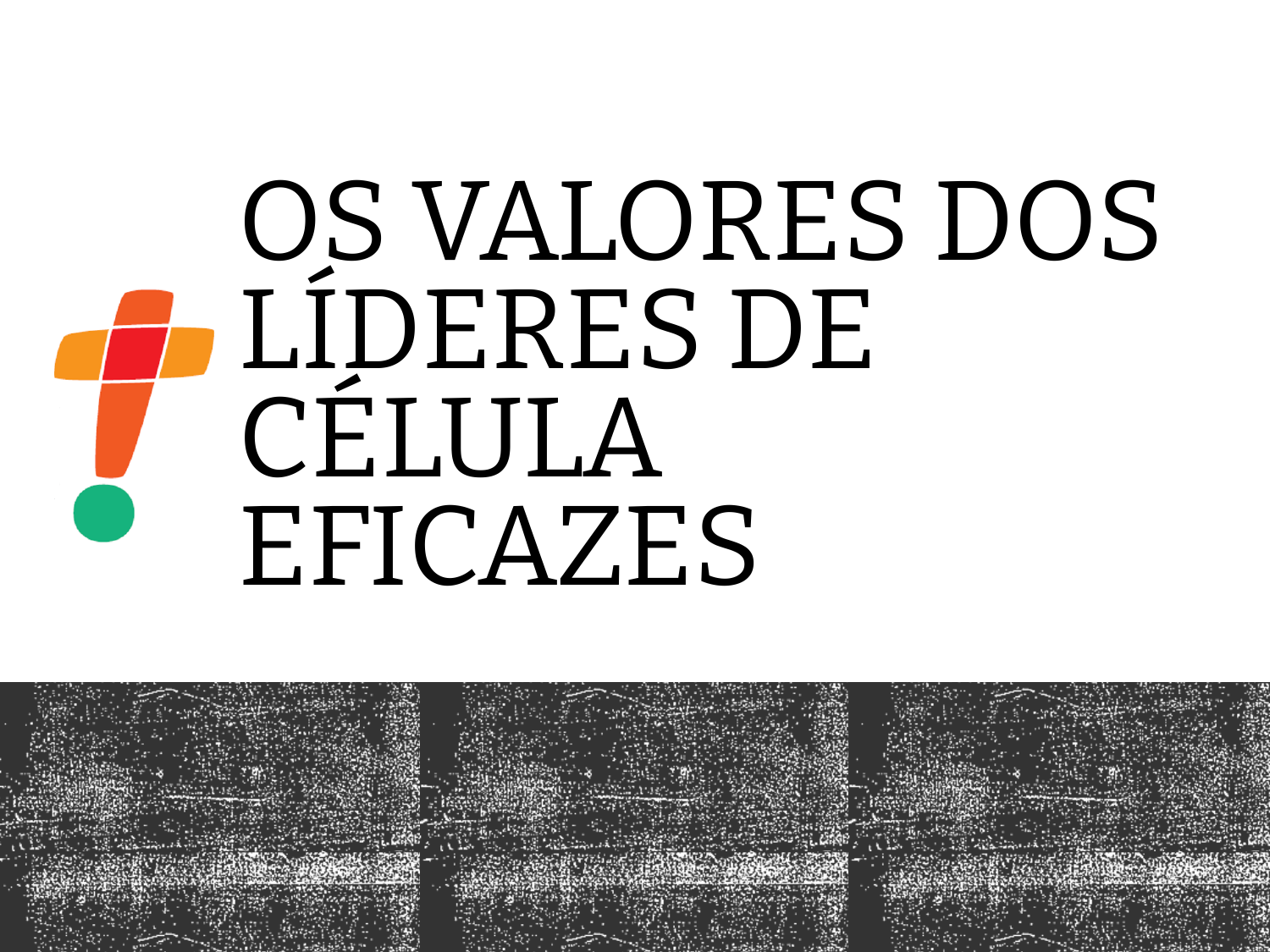

# Os valores dos líderes de célula eficazes